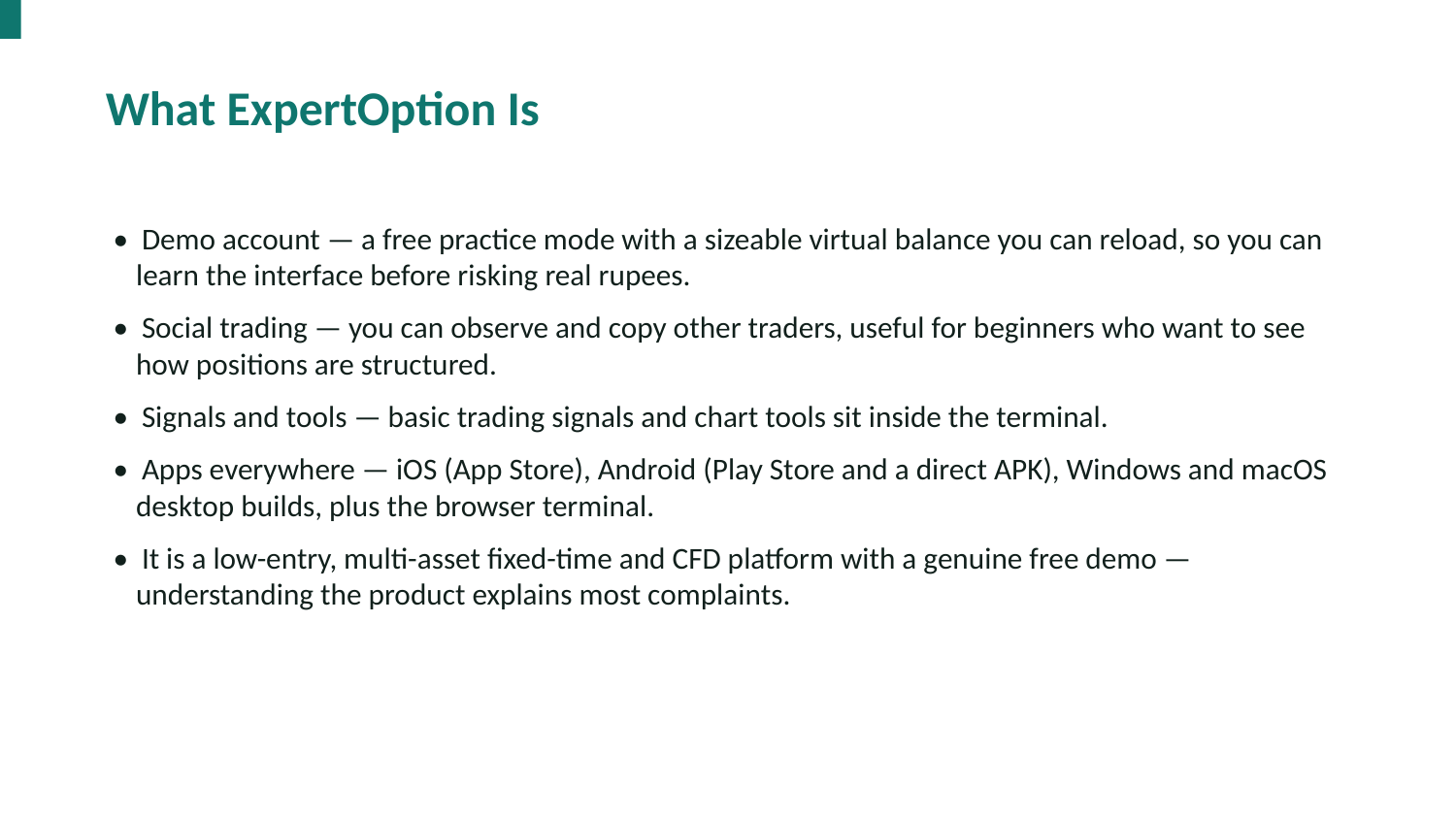

What ExpertOption Is
•  Demo account — a free practice mode with a sizeable virtual balance you can reload, so you can learn the interface before risking real rupees.
•  Social trading — you can observe and copy other traders, useful for beginners who want to see how positions are structured.
•  Signals and tools — basic trading signals and chart tools sit inside the terminal.
•  Apps everywhere — iOS (App Store), Android (Play Store and a direct APK), Windows and macOS desktop builds, plus the browser terminal.
•  It is a low-entry, multi-asset fixed-time and CFD platform with a genuine free demo — understanding the product explains most complaints.